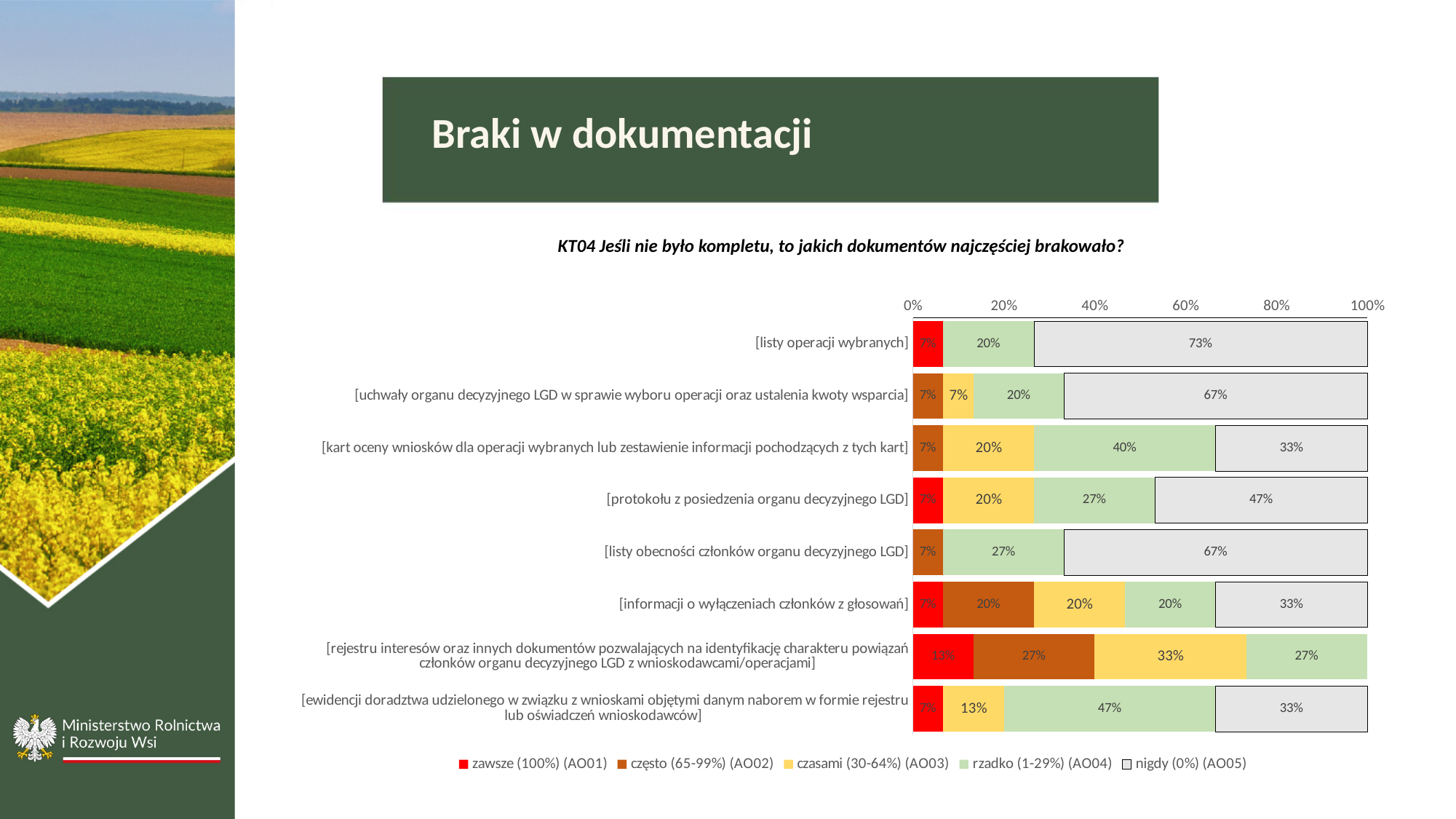

Braki w dokumentacji
KT04 Jeśli nie było kompletu, to jakich dokumentów najczęściej brakowało?

### Chart

| Category | zawsze (100%) (AO01) | często (65-99%) (AO02) | czasami (30-64%) (AO03) | rzadko (1-29%) (AO04) | nigdy (0%) (AO05) |
|---|---|---|---|---|---|
| [listy operacji wybranych] | 0.06666667 | 0.0 | 0.0 | 0.2 | 0.7333333000000001 |
|  [uchwały organu decyzyjnego LGD w sprawie wyboru operacji oraz ustalenia kwoty wsparcia] | 0.0 | 0.06666667 | 0.06666667 | 0.2 | 0.6666667 |
| [kart oceny wniosków dla operacji wybranych lub zestawienie informacji pochodzących z tych kart] | 0.0 | 0.06666667 | 0.2 | 0.4 | 0.33333329999999994 |
| [protokołu z posiedzenia organu decyzyjnego LGD] | 0.06666667 | 0.0 | 0.2 | 0.2666667 | 0.46666670000000005 |
|  [listy obecności członków organu decyzyjnego LGD] | 0.0 | 0.06666667 | 0.0 | 0.2666667 | 0.6666667 |
|  [informacji o wyłączeniach członków z głosowań] | 0.06666667 | 0.2 | 0.2 | 0.2 | 0.33333329999999994 |
| [rejestru interesów oraz innych dokumentów pozwalających na identyfikację charakteru powiązań członków organu decyzyjnego LGD z wnioskodawcami/operacjami] | 0.1333333 | 0.2666667 | 0.33333329999999994 | 0.2666667 | 0.0 |
|  [ewidencji doradztwa udzielonego w związku z wnioskami objętymi danym naborem w formie rejestru lub oświadczeń wnioskodawców] | 0.06666667 | 0.0 | 0.1333333 | 0.46666670000000005 | 0.33333329999999994 |